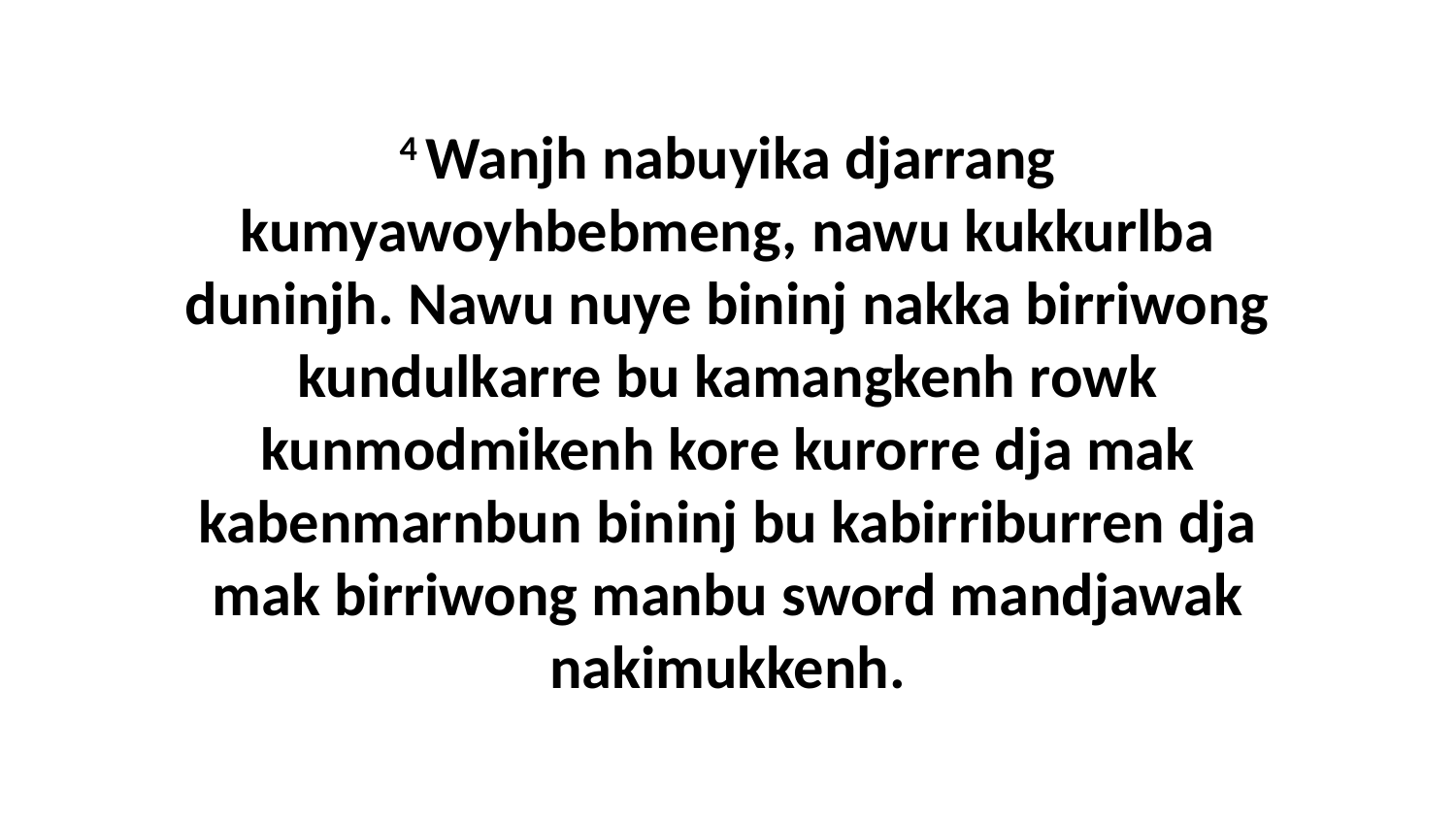

4 Wanjh nabuyika djarrang kumyawoyhbebmeng, nawu kukkurlba duninjh. Nawu nuye bininj nakka birriwong kundulkarre bu kamangkenh rowk kunmodmikenh kore kurorre dja mak kabenmarnbun bininj bu kabirriburren dja mak birriwong manbu sword mandjawak nakimukkenh.